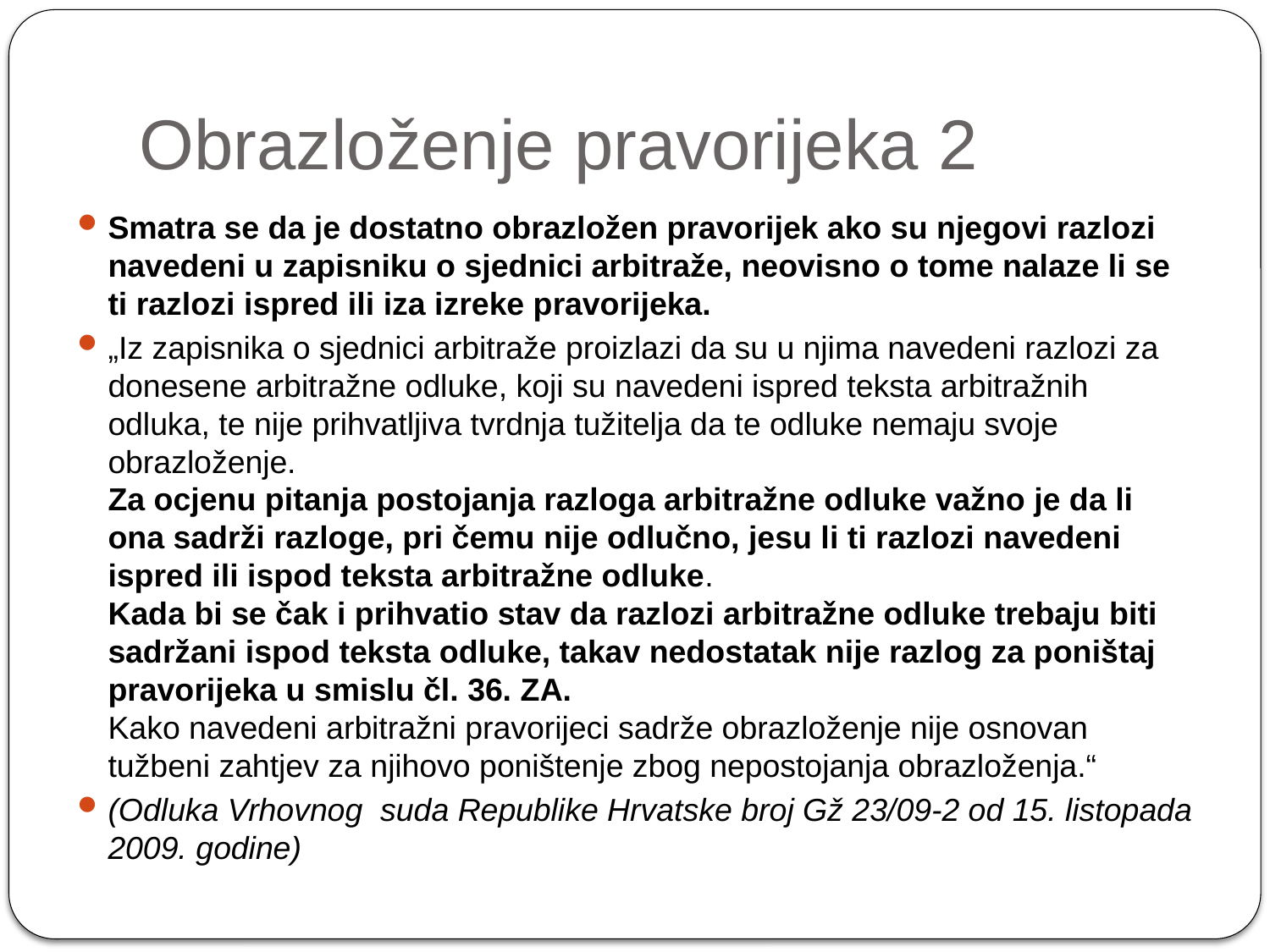

# Obrazloženje pravorijeka 2
Smatra se da je dostatno obrazložen pravorijek ako su njegovi razlozi navedeni u zapisniku o sjednici arbitraže, neovisno o tome nalaze li se ti razlozi ispred ili iza izreke pravorijeka.
„Iz zapisnika o sjednici arbitraže proizlazi da su u njima navedeni razlozi za donesene arbitražne odluke, koji su navedeni ispred teksta arbitražnih odluka, te nije prihvatljiva tvrdnja tužitelja da te odluke nemaju svoje obrazloženje.
Za ocjenu pitanja postojanja razloga arbitražne odluke važno je da li ona sadrži razloge, pri čemu nije odlučno, jesu li ti razlozi navedeni ispred ili ispod teksta arbitražne odluke.
Kada bi se čak i prihvatio stav da razlozi arbitražne odluke trebaju biti sadržani ispod teksta odluke, takav nedostatak nije razlog za poništaj pravorijeka u smislu čl. 36. ZA.
Kako navedeni arbitražni pravorijeci sadrže obrazloženje nije osnovan tužbeni zahtjev za njihovo poništenje zbog nepostojanja obrazloženja.“
(Odluka Vrhovnog  suda Republike Hrvatske broj Gž 23/09-2 od 15. listopada 2009. godine)